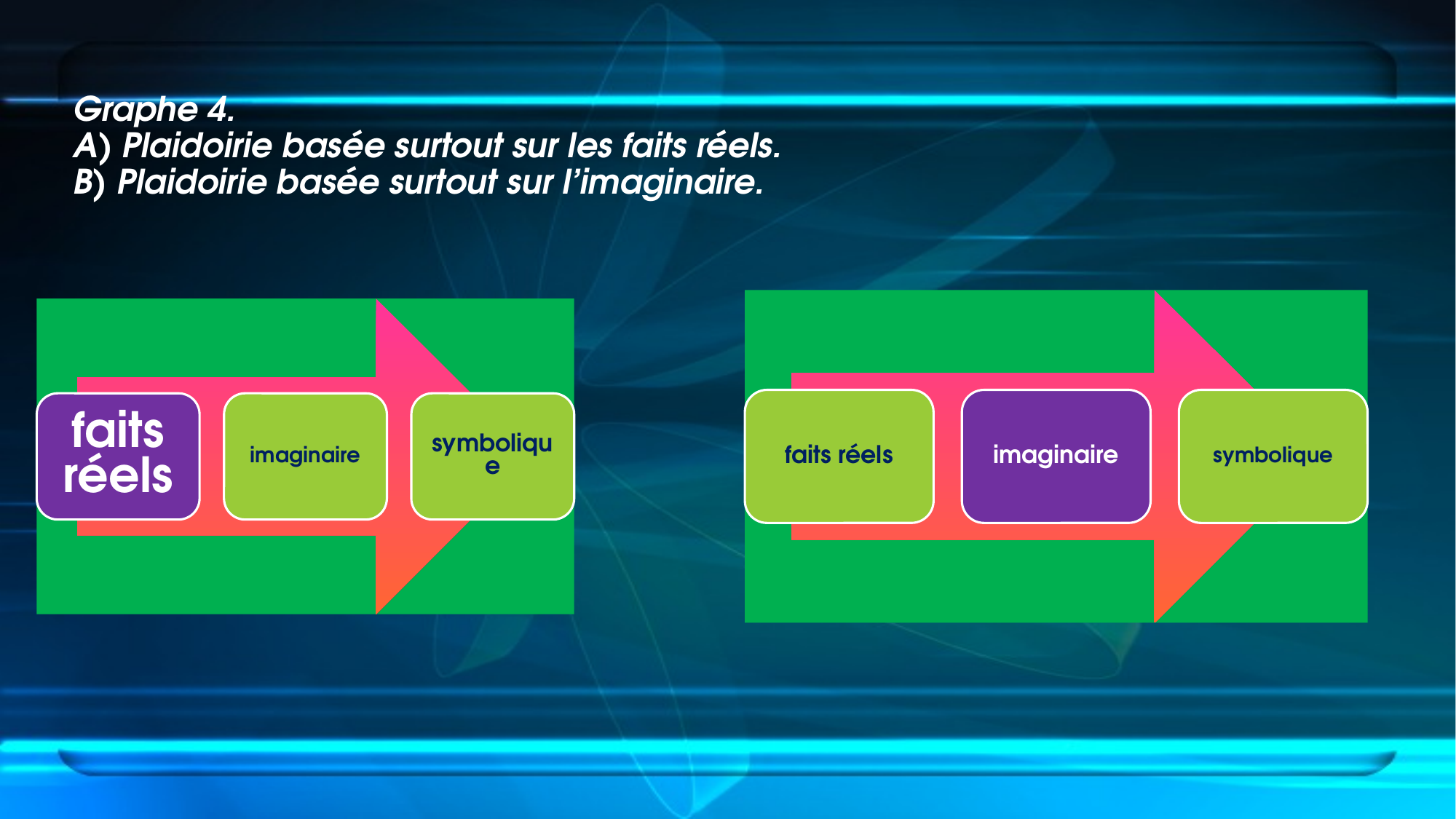

# Graphe 4. A) Plaidoirie basée surtout sur les faits réels. B) Plaidoirie basée surtout sur l’imaginaire.
faits réels
imaginaire
symbolique
faits réels
imaginaire
symbolique